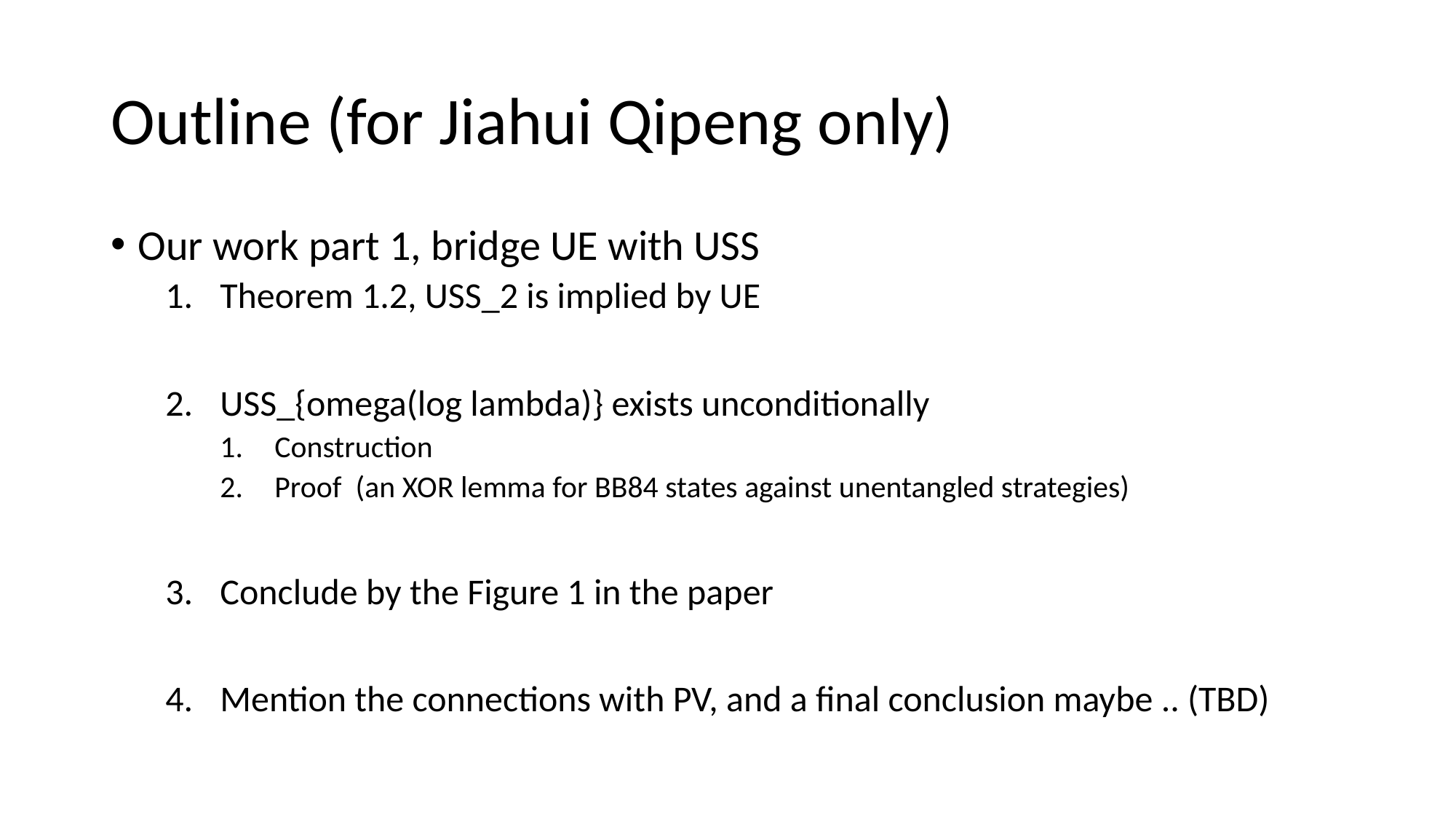

# Outline (for Jiahui Qipeng only)
Our work part 1, bridge UE with USS
Theorem 1.2, USS_2 is implied by UE

USS_{omega(log lambda)} exists unconditionally
Construction
Proof  (an XOR lemma for BB84 states against unentangled strategies)

Conclude by the Figure 1 in the paper

Mention the connections with PV, and a final conclusion maybe .. (TBD)